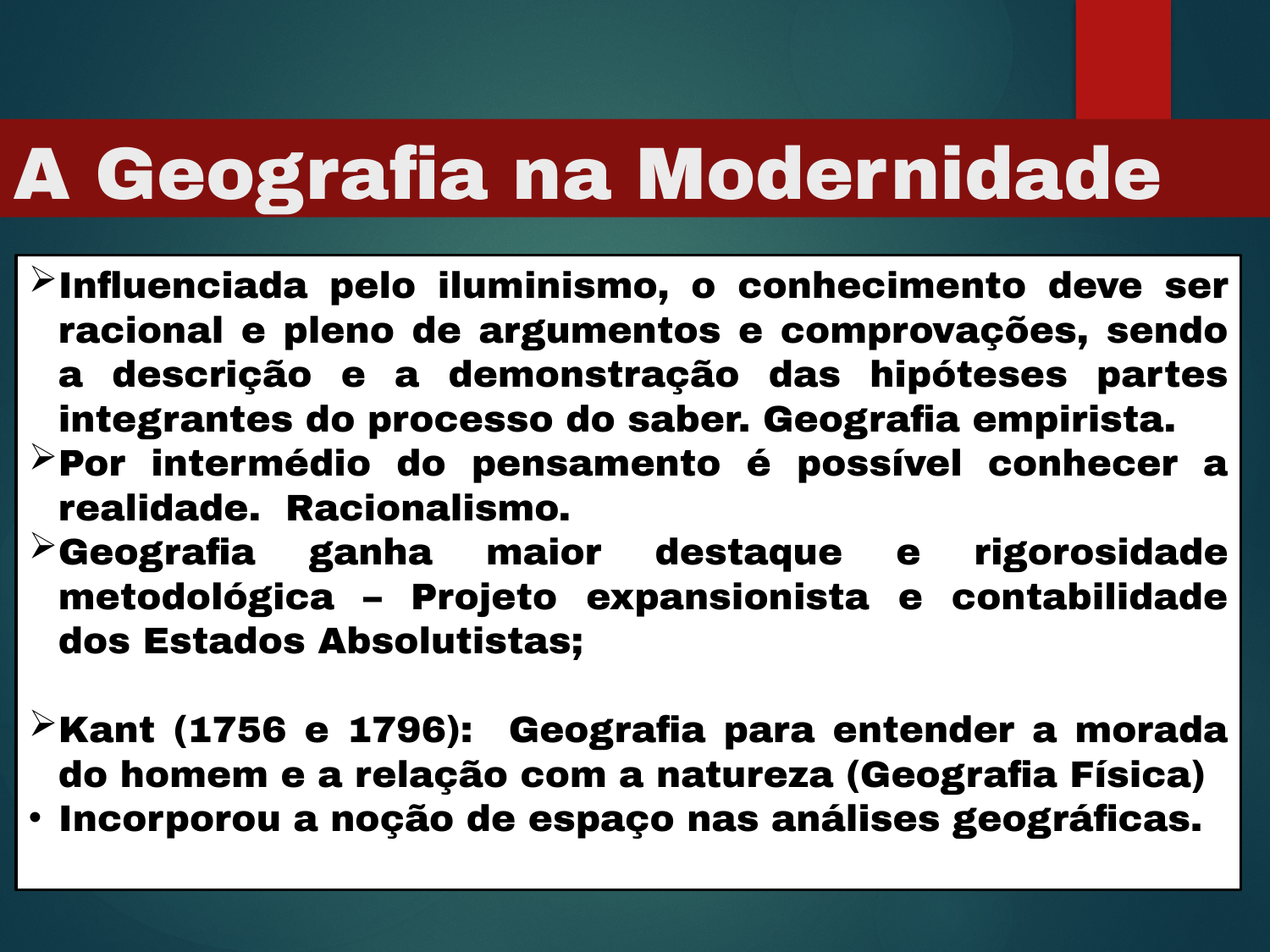

# A Geografia na Modernidade
Influenciada pelo iluminismo, o conhecimento deve ser racional e pleno de argumentos e comprovações, sendo a descrição e a demonstração das hipóteses partes integrantes do processo do saber. Geografia empirista.
Por intermédio do pensamento é possível conhecer a realidade.  Racionalismo.
Geografia ganha maior destaque e rigorosidade metodológica – Projeto expansionista e contabilidade dos Estados Absolutistas;

Kant (1756 e 1796):  Geografia para entender a morada do homem e a relação com a natureza (Geografia Física)
Incorporou a noção de espaço nas análises geográficas.